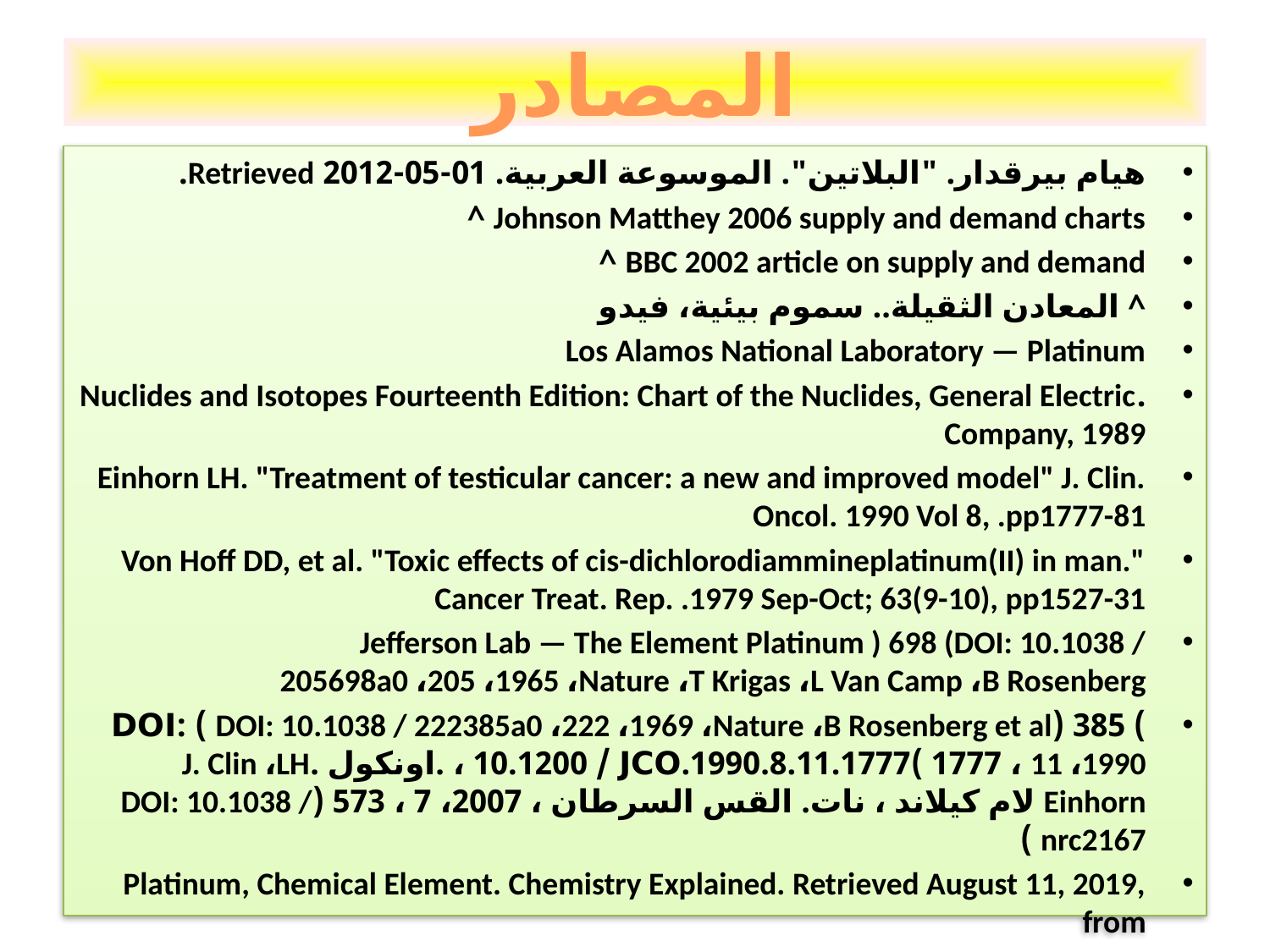

# المصادر
هيام بيرقدار. "البلاتين". الموسوعة العربية. 01-05-2012 Retrieved.
Johnson Matthey 2006 supply and demand charts ^
BBC 2002 article on supply and demand ^
^ المعادن الثقيلة.. سموم بيئية، فيدو
Los Alamos National Laboratory — Platinum
.Nuclides and Isotopes Fourteenth Edition: Chart of the Nuclides, General Electric Company, 1989
Einhorn LH. "Treatment of testicular cancer: a new and improved model" J. Clin. Oncol. 1990 Vol 8, .pp1777-81
Von Hoff DD, et al. "Toxic effects of cis-dichlorodiammineplatinum(II) in man." Cancer Treat. Rep. .1979 Sep-Oct; 63(9-10), pp1527-31
Jefferson Lab — The Element Platinum ) 698 (DOI: 10.1038 / 205698a0 ،205 ،1965 ،Nature ،T Krigas ،L Van Camp ،B Rosenberg
) 385 (DOI: 10.1038 / 222385a0 ،222 ،1969 ،Nature ،B Rosenberg et al ) DOI: 10.1200 / JCO.1990.8.11.1777( 1777 ، 11 ،1990 ، .اونكول .J. Clin ،LH Einhorn لام كيلاند ، نات. القس السرطان ، 2007، 7 ، 573 (DOI: 10.1038 / nrc2167 )
Platinum, Chemical Element. Chemistry Explained. Retrieved August 11, 2019, from